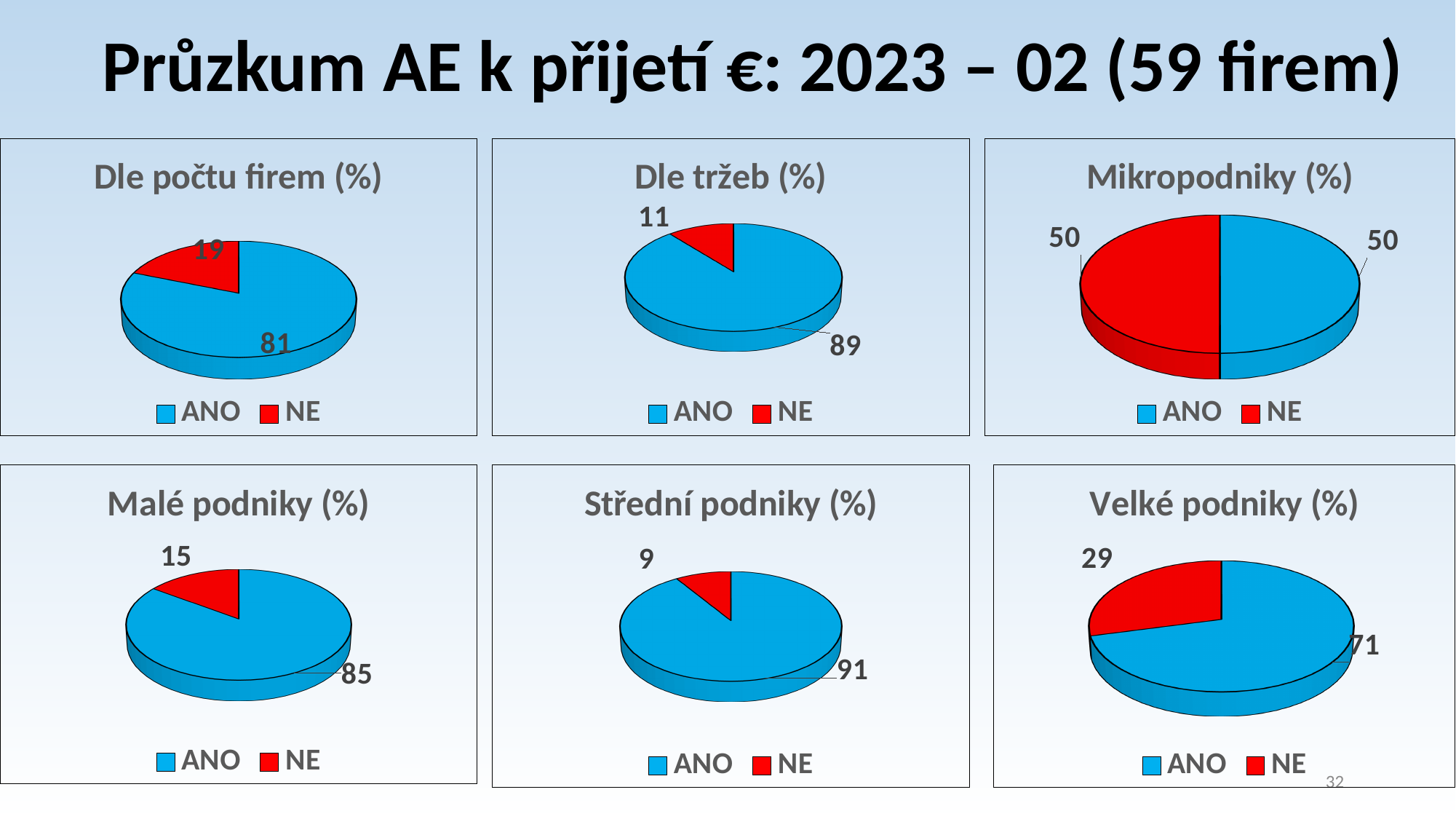

Průzkum AE k přijetí €: 2023 – 02 (59 firem)

[unsupported chart]

[unsupported chart]

[unsupported chart]

[unsupported chart]

[unsupported chart]

[unsupported chart]

32